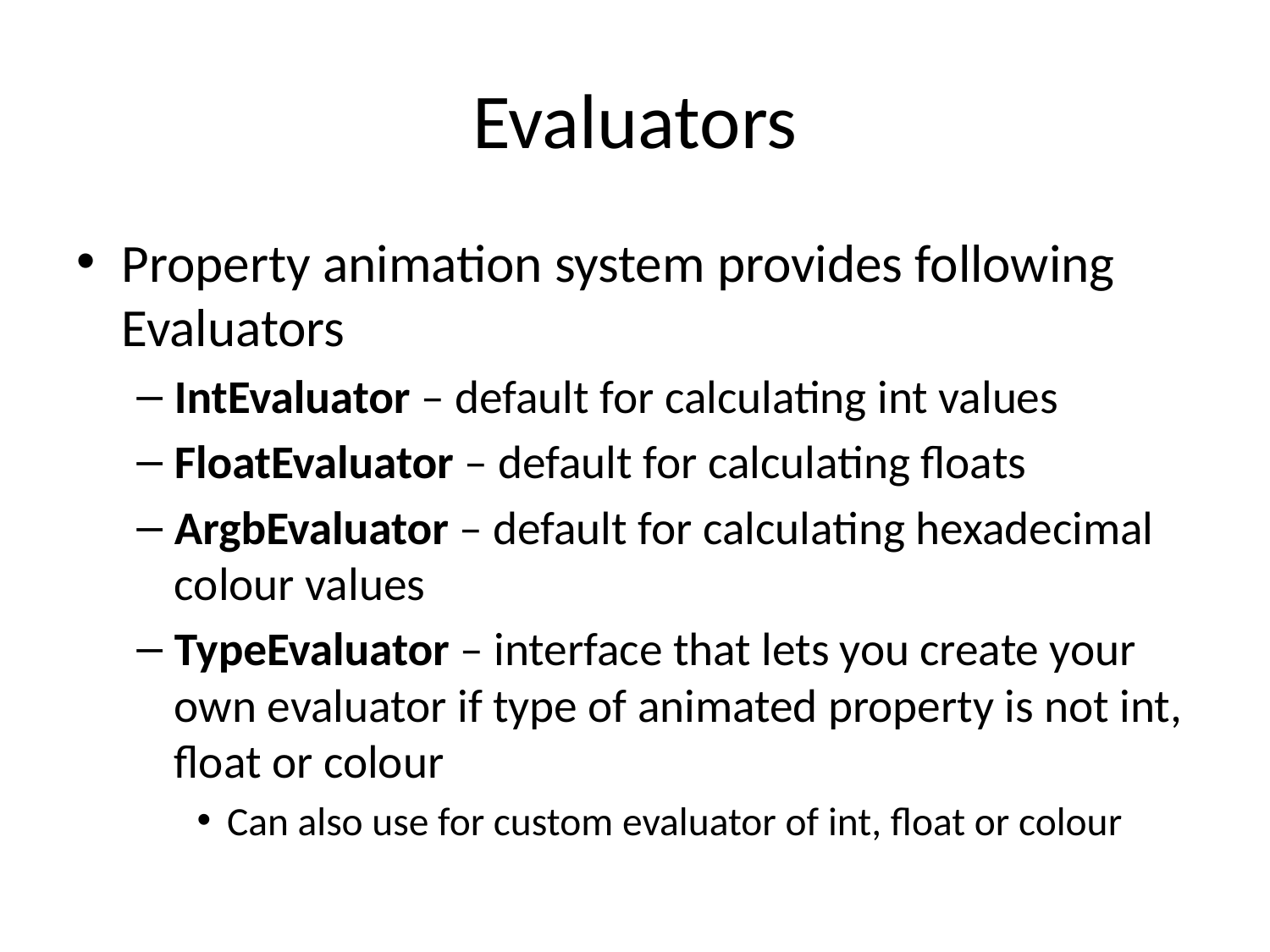

# Evaluators
Property animation system provides following Evaluators
IntEvaluator – default for calculating int values
FloatEvaluator – default for calculating floats
ArgbEvaluator – default for calculating hexadecimal colour values
TypeEvaluator – interface that lets you create your own evaluator if type of animated property is not int, float or colour
Can also use for custom evaluator of int, float or colour